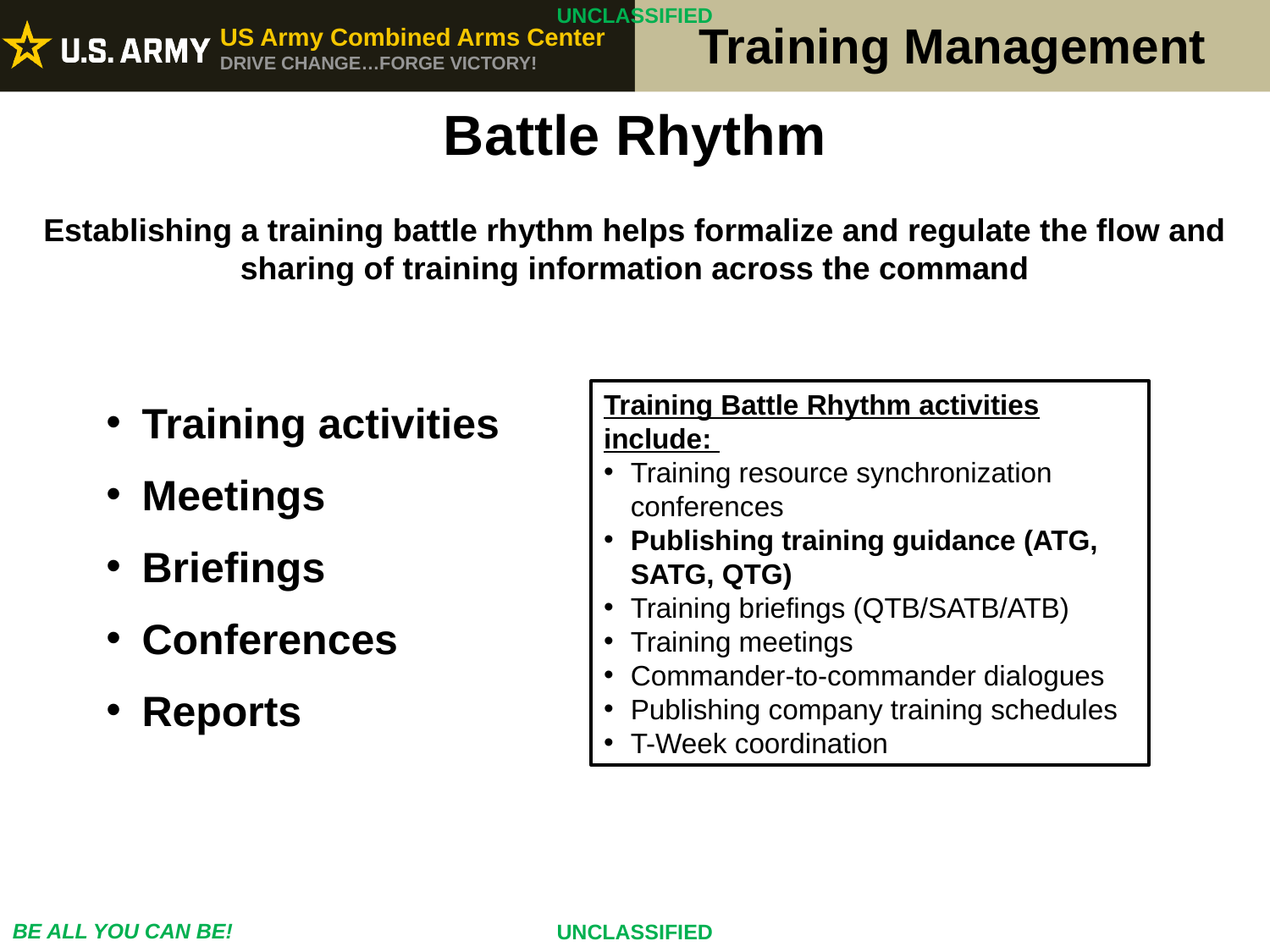

Battle Rhythm
Establishing a training battle rhythm helps formalize and regulate the flow and sharing of training information across the command

Training activities

Meetings

Briefings

Conferences

Reports
Training Battle Rhythm activities include:
Training resource synchronization conferences
Publishing training guidance (ATG, SATG, QTG)
Training briefings (QTB/SATB/ATB)
Training meetings
Commander-to-commander dialogues
Publishing company training schedules
T-Week coordination